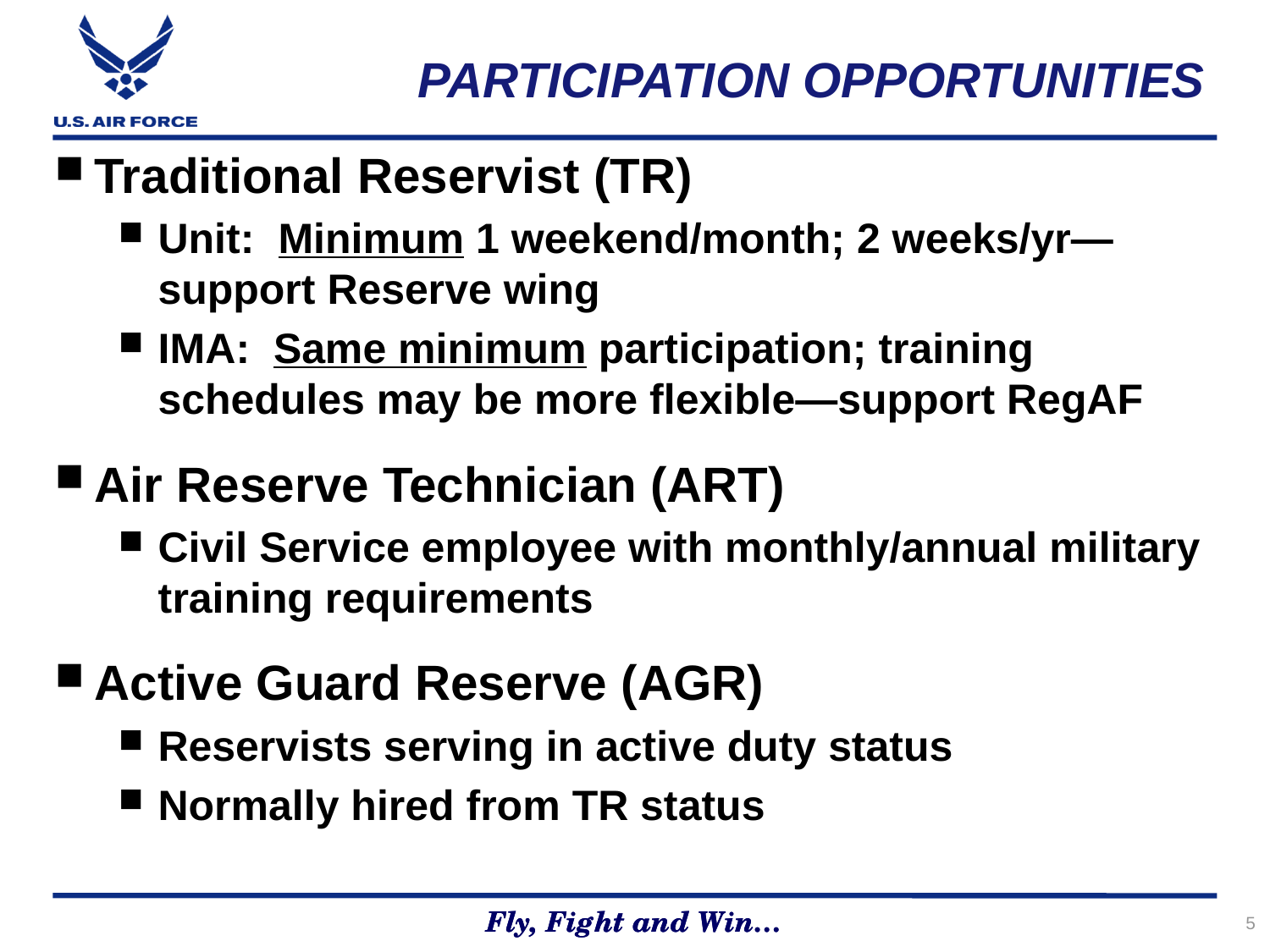

PARTICIPATION OPPORTUNITIES
Traditional Reservist (TR)
Unit:  Minimum 1 weekend/month; 2 weeks/yr—support Reserve wing
IMA:  Same minimum participation; training schedules may be more flexible—support RegAF

Air Reserve Technician (ART)
Civil Service employee with monthly/annual military training requirements

Active Guard Reserve (AGR)
Reservists serving in active duty status
Normally hired from TR status

5